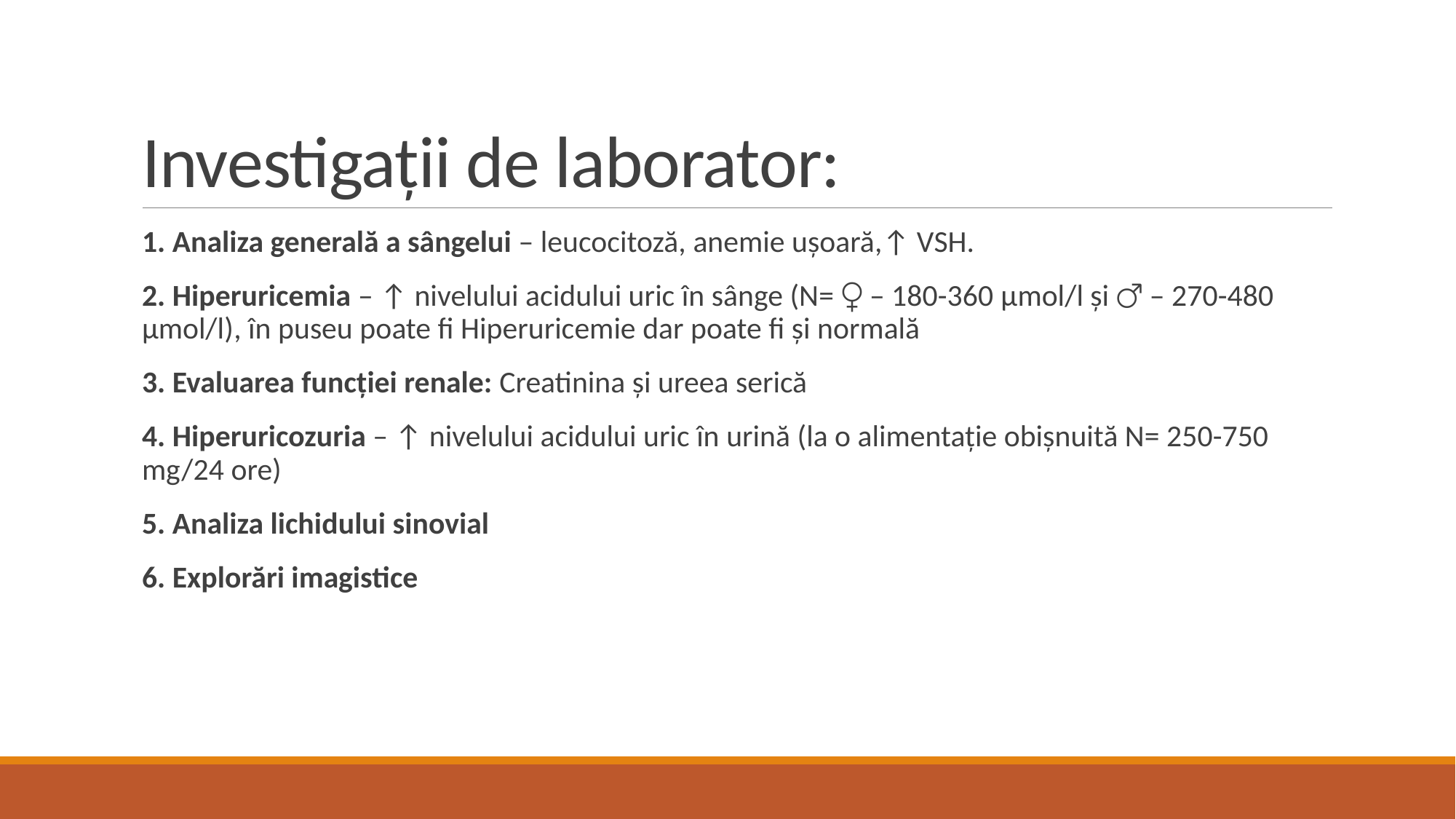

# Investigații de laborator:
1. Analiza generală a sângelui – leucocitoză, anemie ușoară,↑ VSH.
2. Hiperuricemia – ↑ nivelului acidului uric în sânge (N= ♀ – 180-360 μmol/l și ♂ – 270-480 μmol/l), în puseu poate fi Hiperuricemie dar poate fi și normală
3. Evaluarea funcției renale: Creatinina și ureea serică
4. Hiperuricozuria – ↑ nivelului acidului uric în urină (la o alimentație obișnuită N= 250-750 mg/24 ore)
5. Analiza lichidului sinovial
6. Explorări imagistice